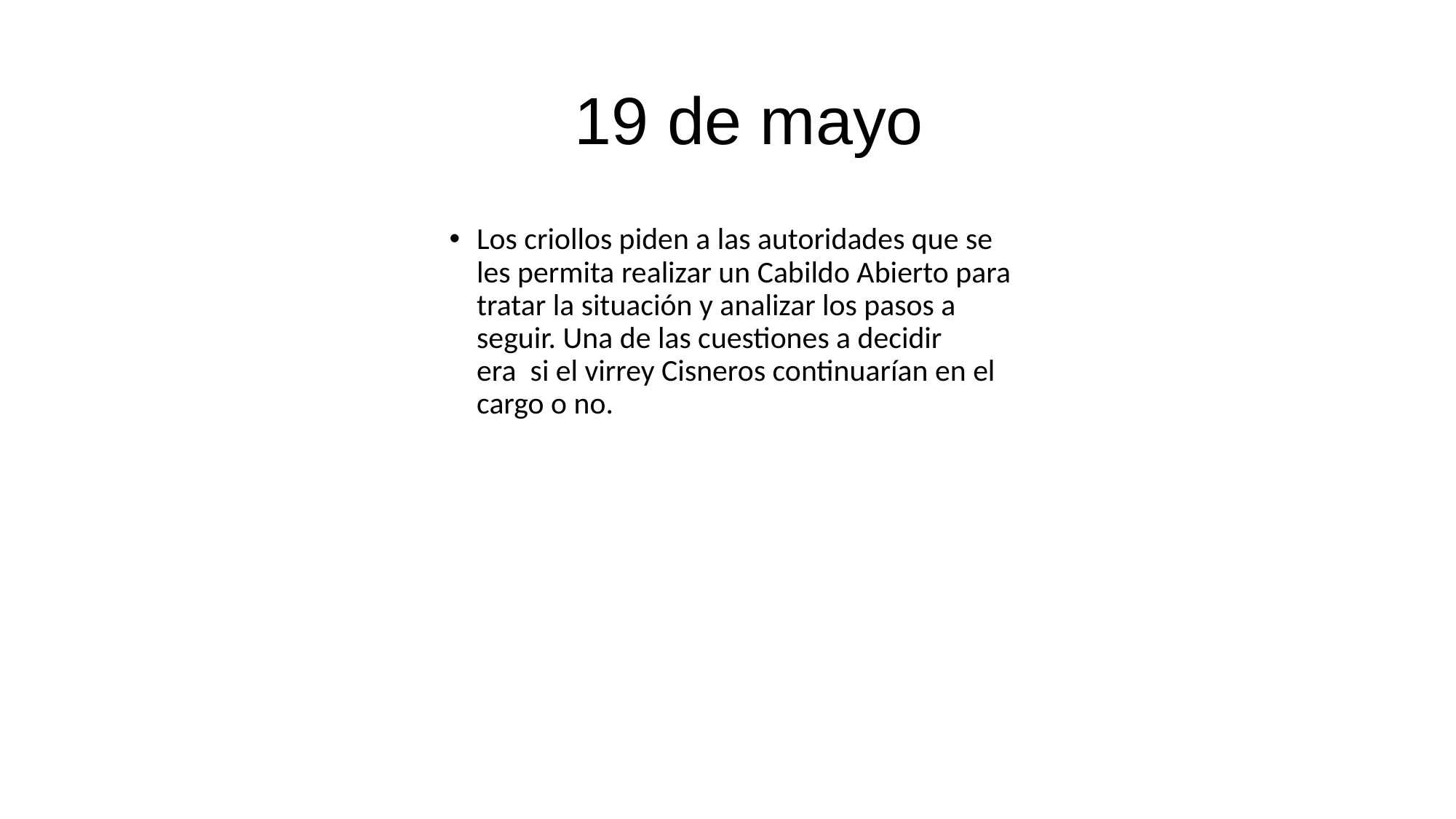

# 19 de mayo
Los criollos piden a las autoridades que se les permita realizar un Cabildo Abierto para tratar la situación y analizar los pasos a seguir. Una de las cuestiones a decidir era  si el virrey Cisneros continuarían en el cargo o no.